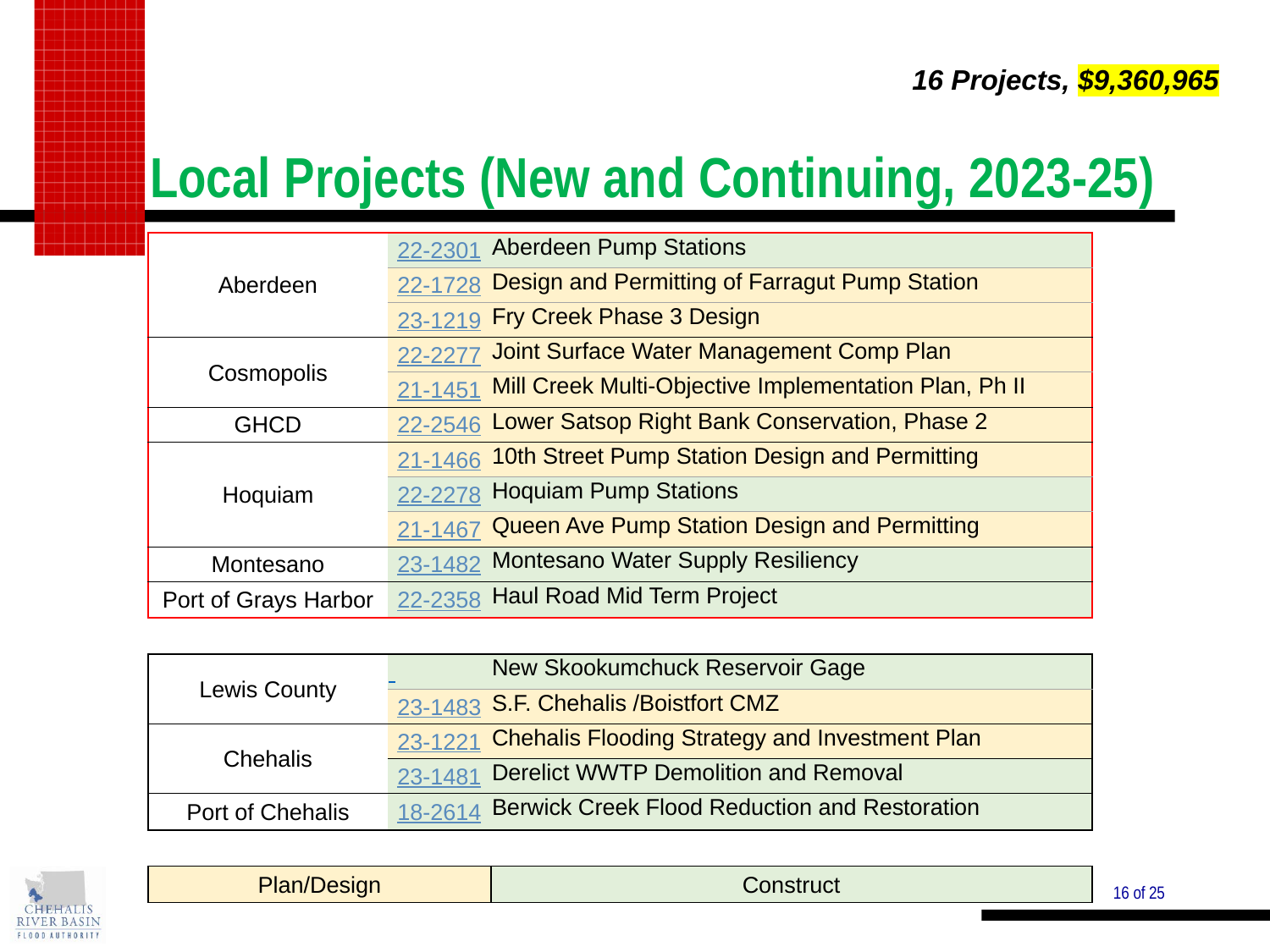

16 Projects, $9,360,965
Local Projects (New and Continuing, 2023-25)
| Aberdeen | 22-2301 | Aberdeen Pump Stations |
| --- | --- | --- |
|  | 22-1728 | Design and Permitting of Farragut Pump Station |
|  | 23-1219 | Fry Creek Phase 3 Design |
| Cosmopolis | 22-2277 | Joint Surface Water Management Comp Plan |
|  | 21-1451 | Mill Creek Multi-Objective Implementation Plan, Ph II |
| GHCD | 22-2546 | Lower Satsop Right Bank Conservation, Phase 2 |
| Hoquiam | 21-1466 | 10th Street Pump Station Design and Permitting |
|  | 22-2278 | Hoquiam Pump Stations |
|  | 21-1467 | Queen Ave Pump Station Design and Permitting |
| Montesano | 23-1482 | Montesano Water Supply Resiliency |
| Port of Grays Harbor | 22-2358 | Haul Road Mid Term Project |
|  |  |  |
| Lewis County |  | New Skookumchuck Reservoir Gage |
|  | 23-1483 | S.F. Chehalis /Boistfort CMZ |
| Chehalis | 23-1221 | Chehalis Flooding Strategy and Investment Plan |
|  | 23-1481 | Derelict WWTP Demolition and Removal |
| Port of Chehalis | 18-2614 | Berwick Creek Flood Reduction and Restoration |
|  |  |  |
| Plan/Design |  | Construct |

16 of 25